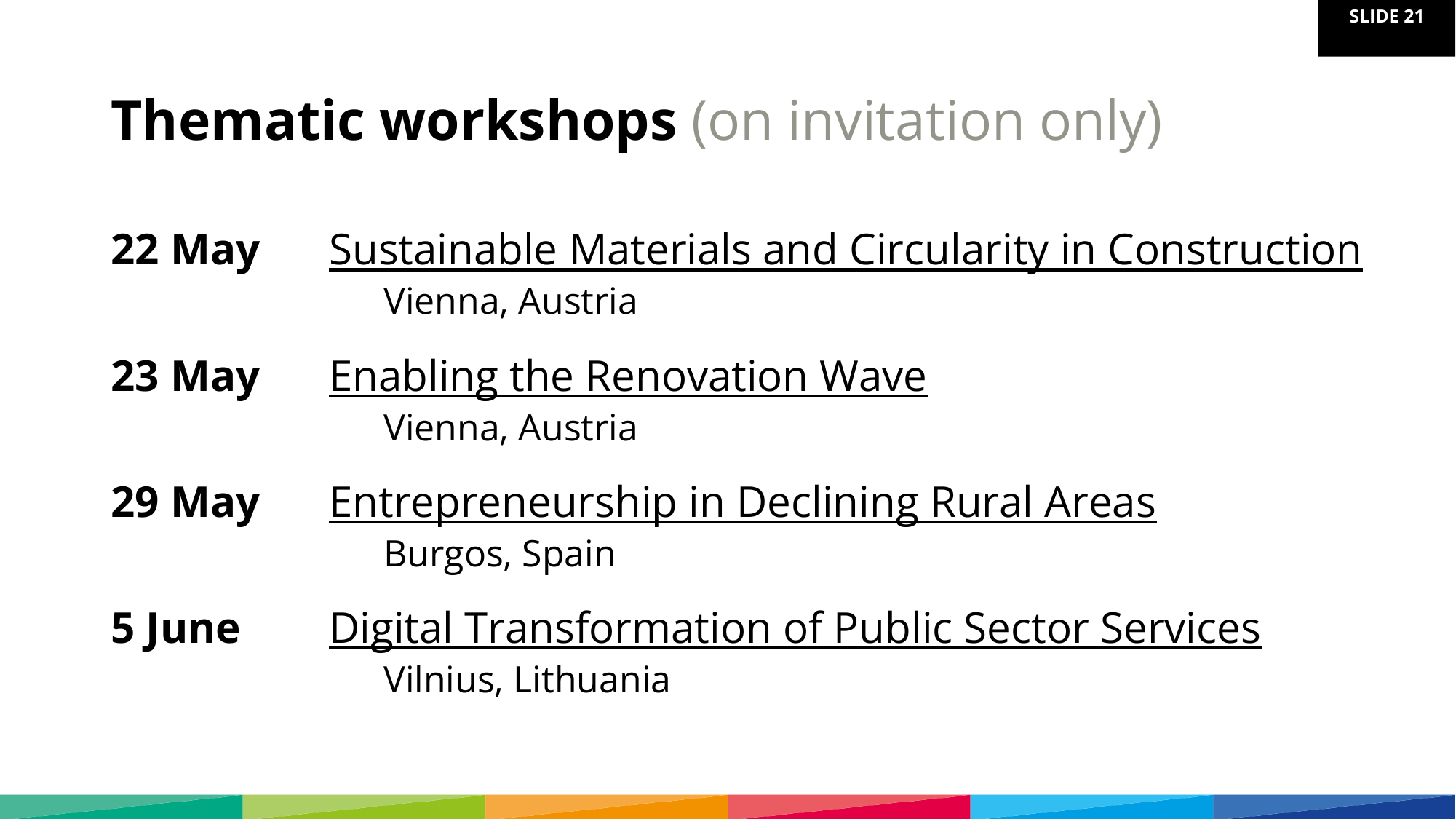

# Thematic workshops (on invitation only)
22 May	Sustainable Materials and Circularity in Construction
		Vienna, Austria
23 May	Enabling the Renovation Wave
		Vienna, Austria
29 May	Entrepreneurship in Declining Rural Areas
		Burgos, Spain
5 June	Digital Transformation of Public Sector Services
		Vilnius, Lithuania